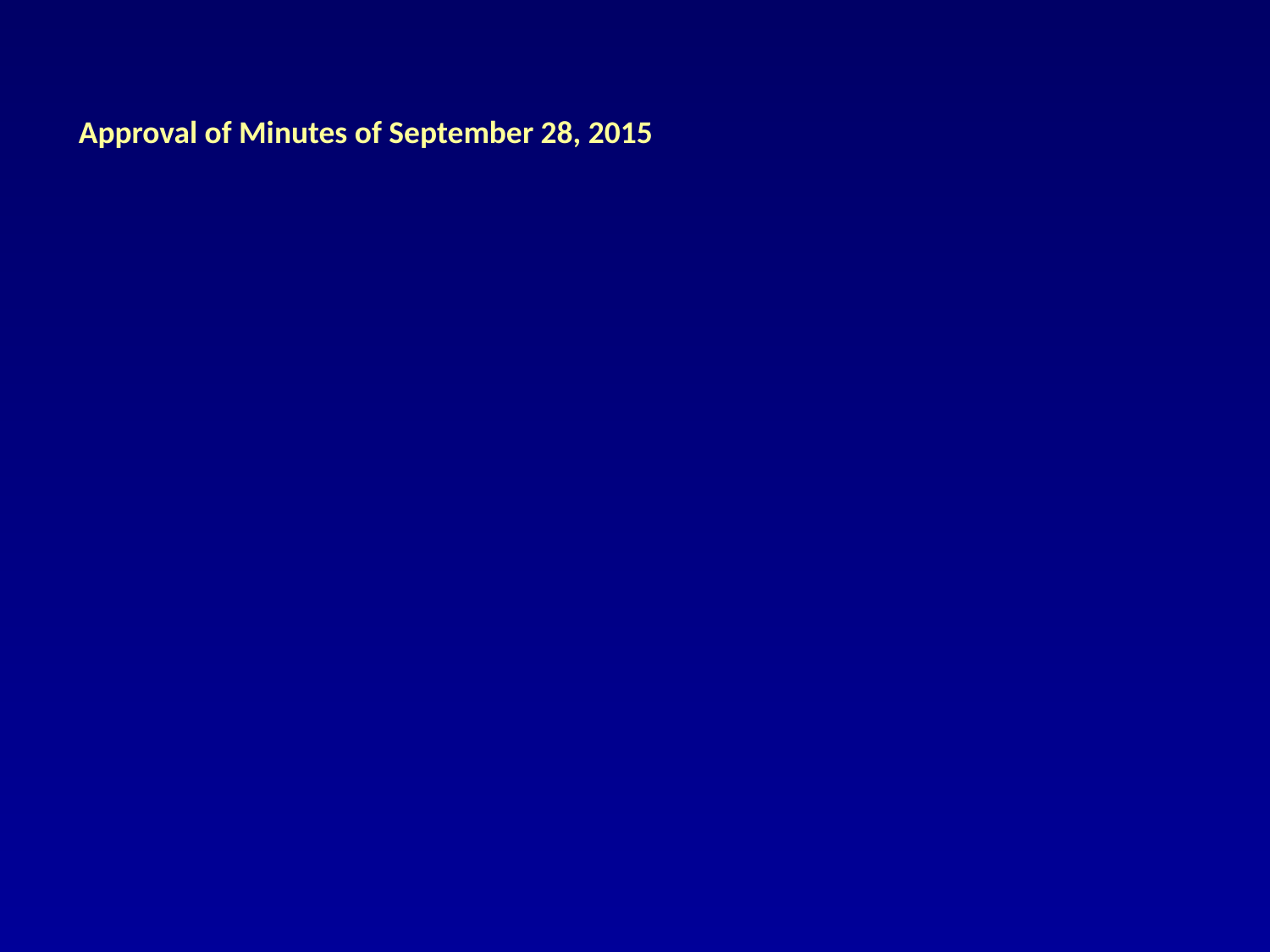

Approval of Minutes of September 28, 2015